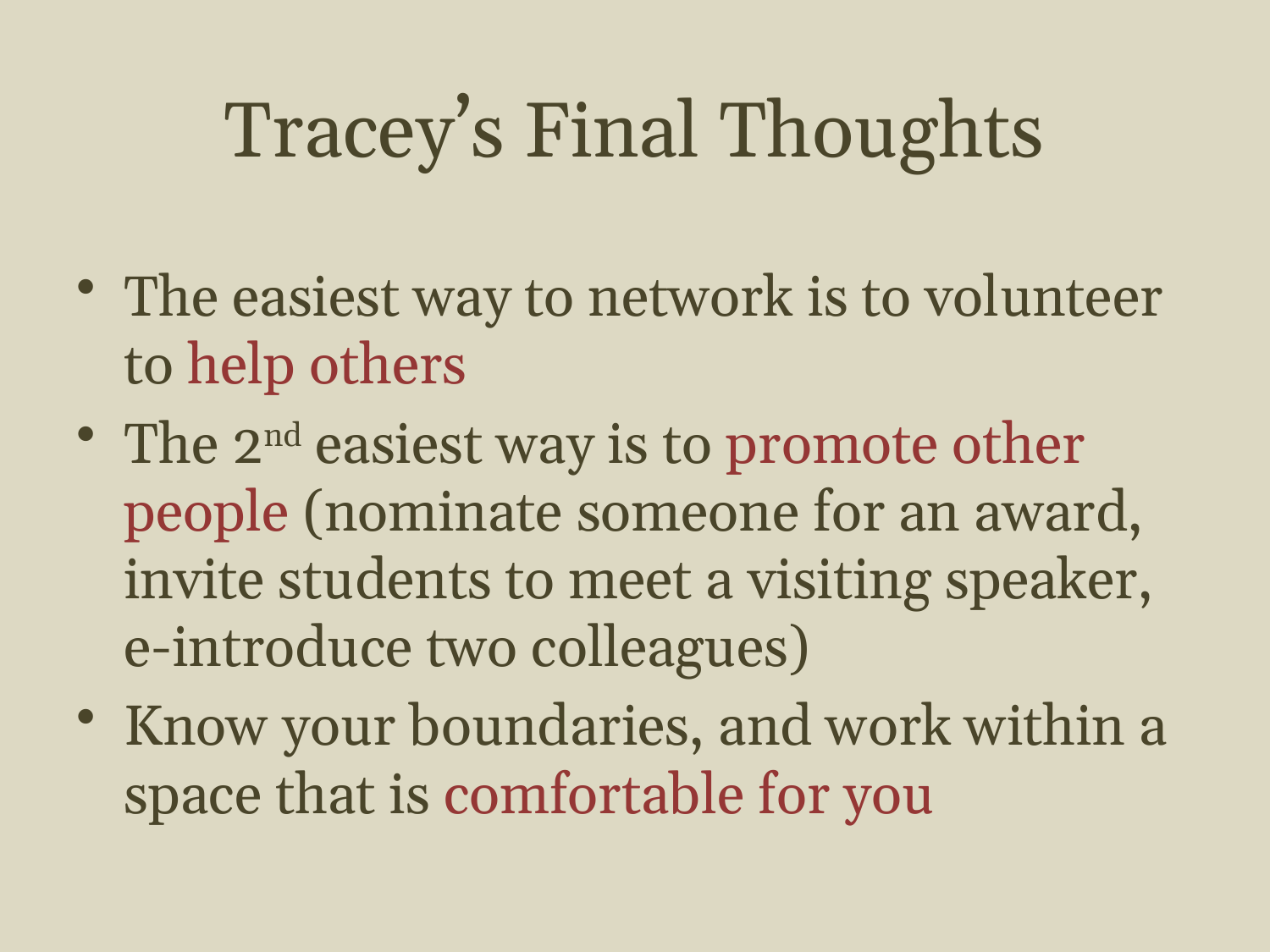

# Tracey’s Final Thoughts
The easiest way to network is to volunteer to help others
The 2nd easiest way is to promote other people (nominate someone for an award, invite students to meet a visiting speaker, e-introduce two colleagues)
Know your boundaries, and work within a space that is comfortable for you